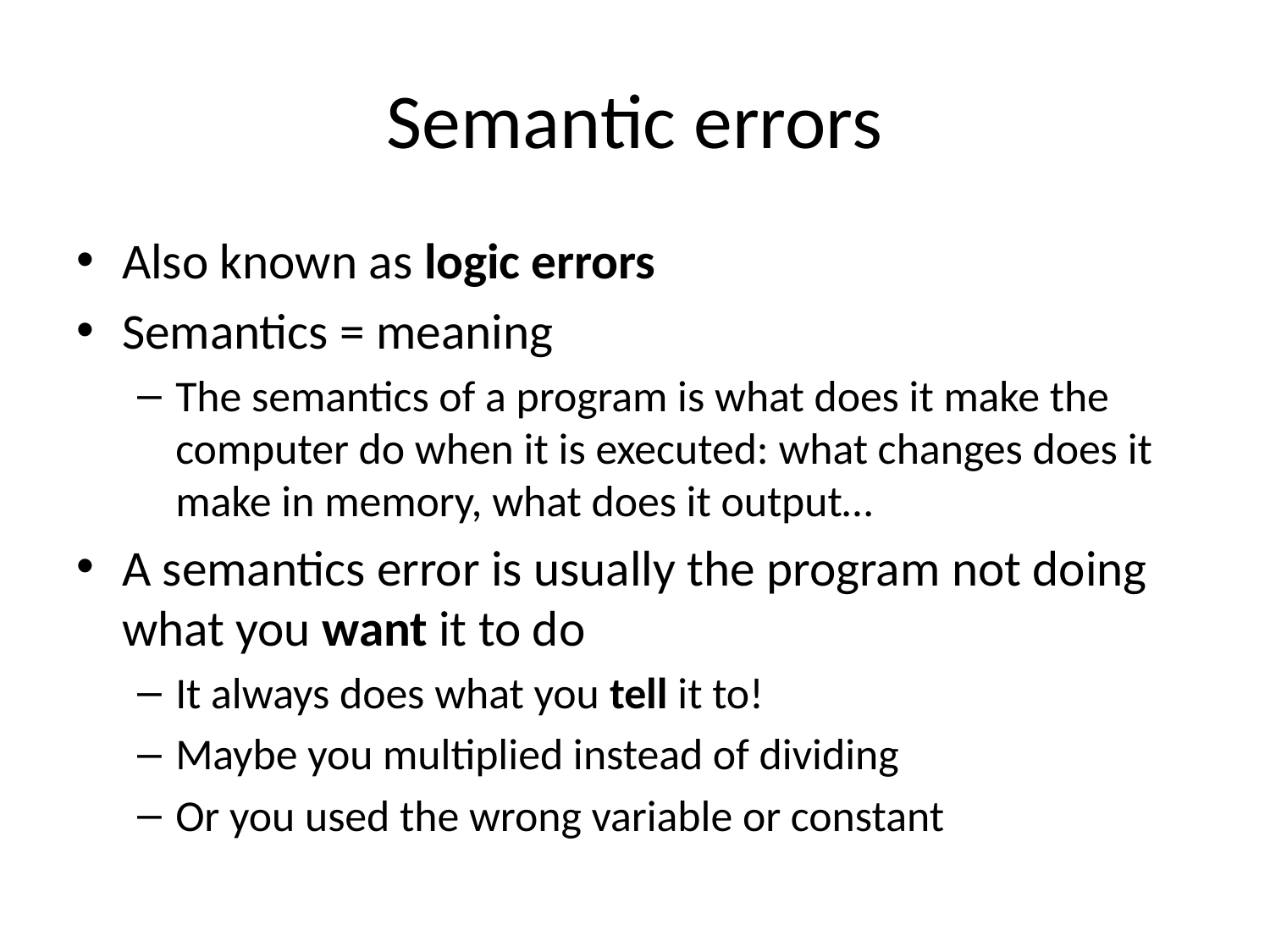

# Semantic errors
Also known as logic errors
Semantics = meaning
The semantics of a program is what does it make the computer do when it is executed: what changes does it make in memory, what does it output…
A semantics error is usually the program not doing what you want it to do
It always does what you tell it to!
Maybe you multiplied instead of dividing
Or you used the wrong variable or constant